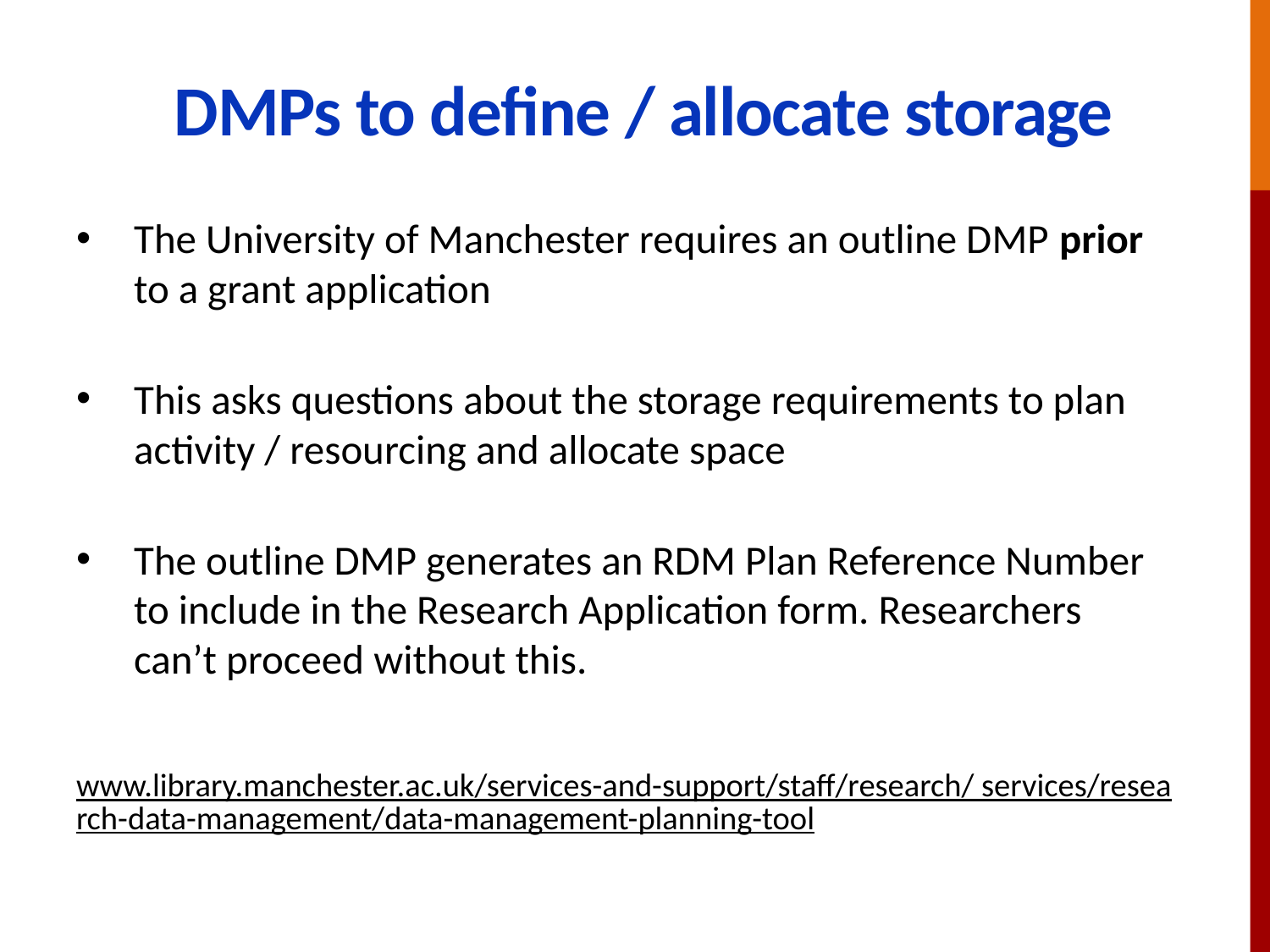

# DMPs to define / allocate storage
The University of Manchester requires an outline DMP prior to a grant application

This asks questions about the storage requirements to plan activity / resourcing and allocate space

The outline DMP generates an RDM Plan Reference Number to include in the Research Application form. Researchers can’t proceed without this.

www.library.manchester.ac.uk/services-and-support/staff/research/ services/research-data-management/data-management-planning-tool